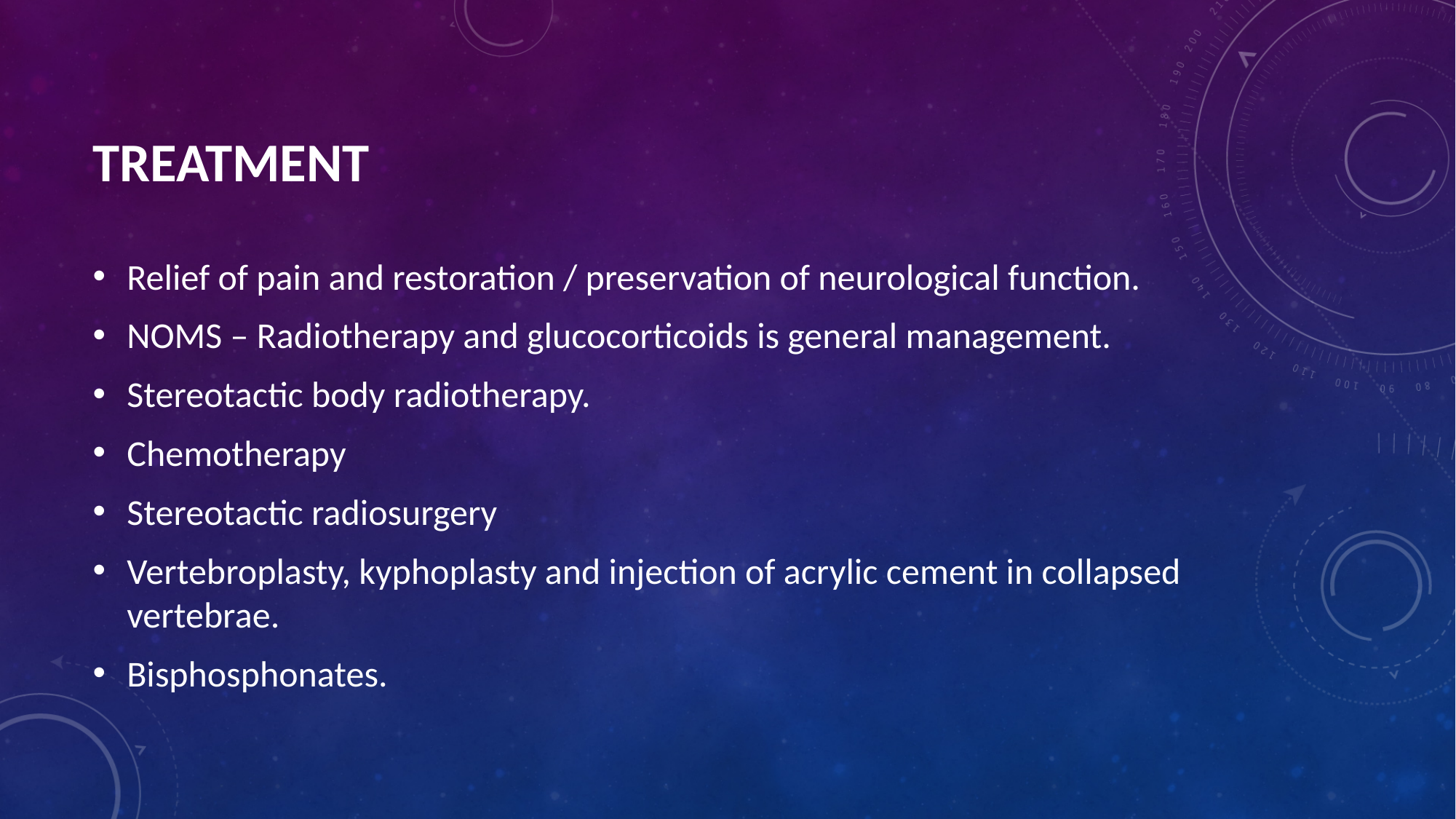

# TREATMENT
Relief of pain and restoration / preservation of neurological function.
NOMS – Radiotherapy and glucocorticoids is general management.
Stereotactic body radiotherapy.
Chemotherapy
Stereotactic radiosurgery
Vertebroplasty, kyphoplasty and injection of acrylic cement in collapsed vertebrae.
Bisphosphonates.